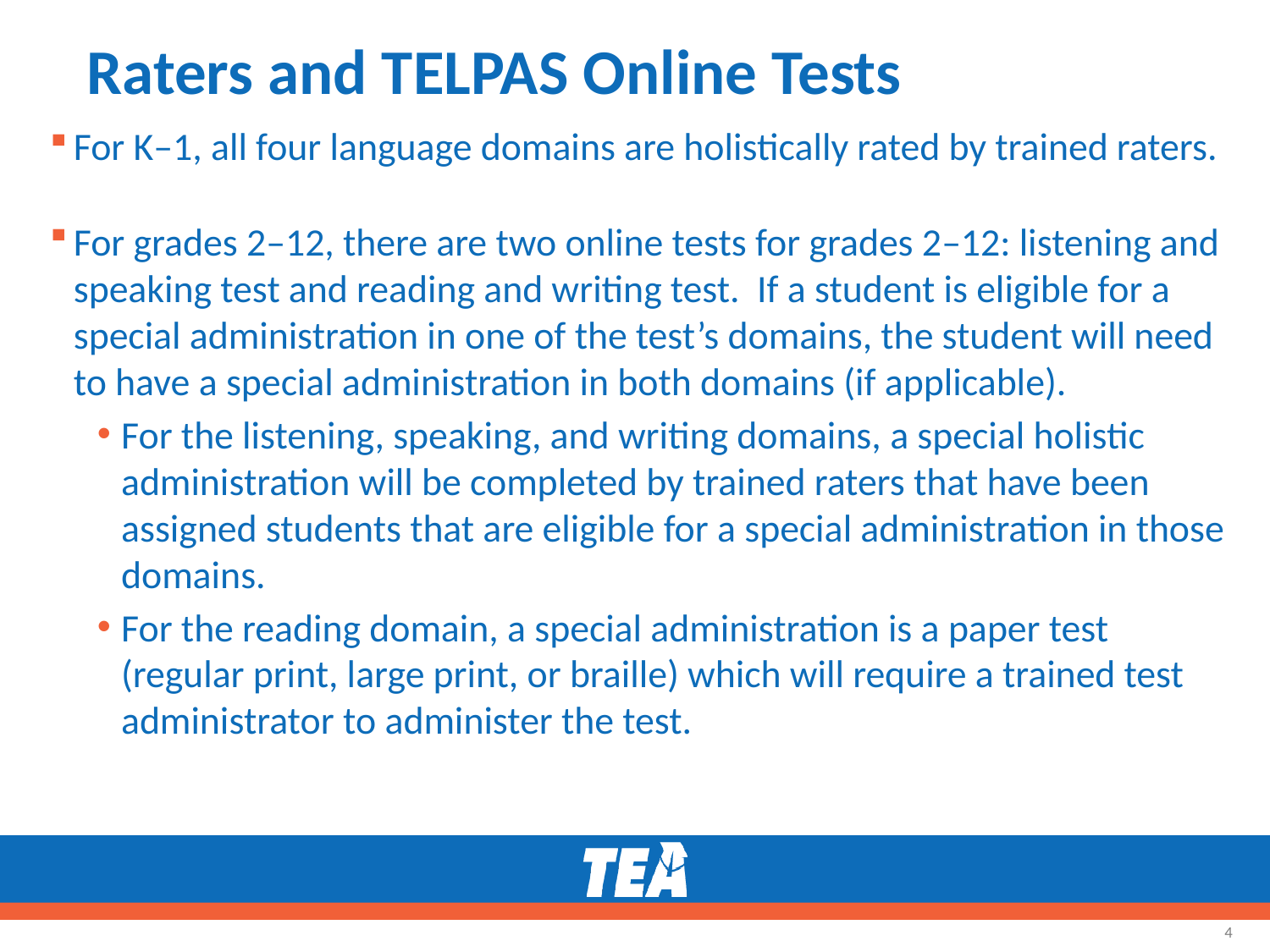

# Raters and TELPAS Online Tests
For K–1, all four language domains are holistically rated by trained raters.

For grades 2–12, there are two online tests for grades 2–12: listening and speaking test and reading and writing test.  If a student is eligible for a special administration in one of the test’s domains, the student will need to have a special administration in both domains (if applicable).
For the listening, speaking, and writing domains, a special holistic administration will be completed by trained raters that have been assigned students that are eligible for a special administration in those domains.
For the reading domain, a special administration is a paper test (regular print, large print, or braille) which will require a trained test administrator to administer the test.

4